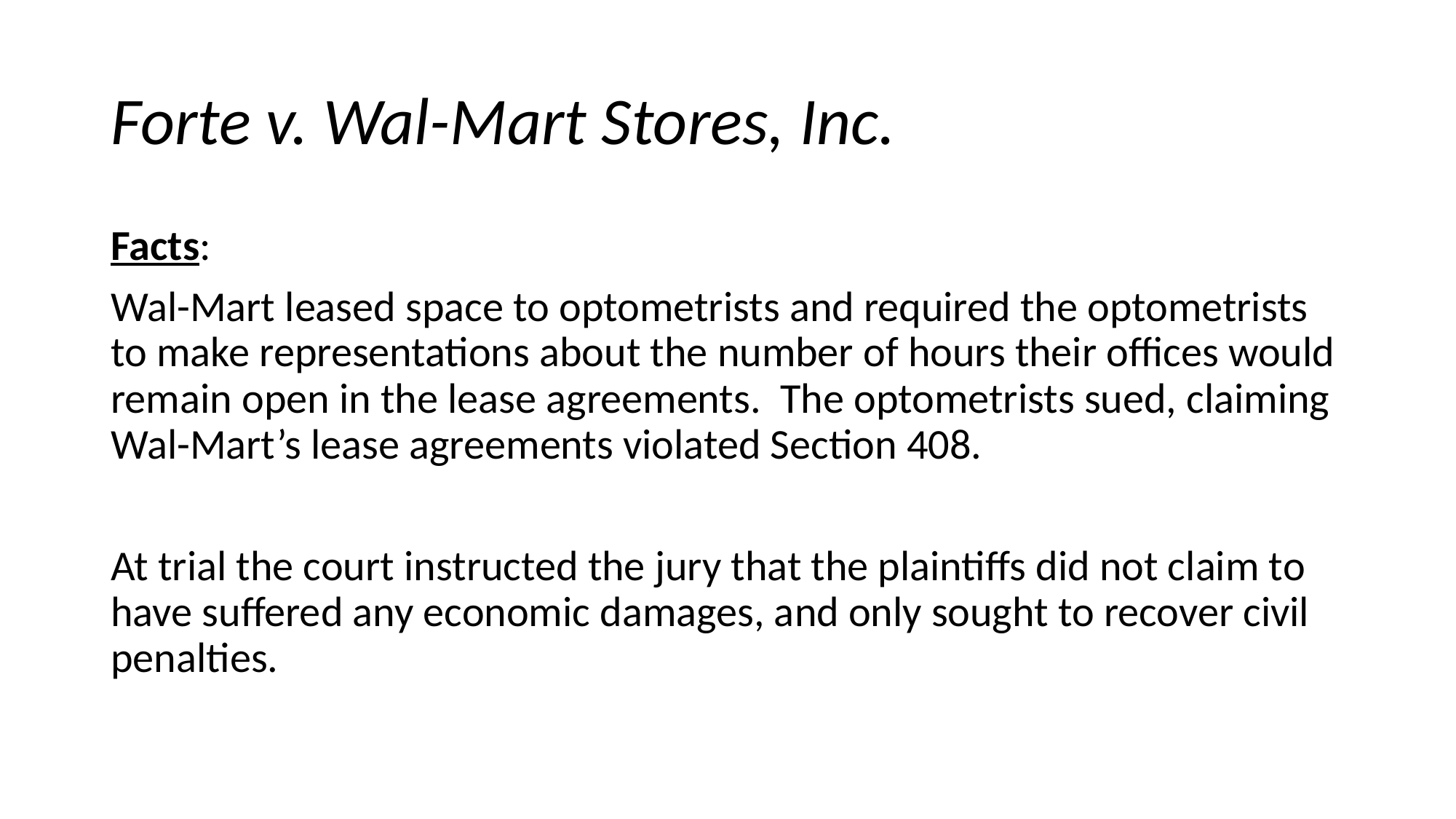

# Forte v. Wal-Mart Stores, Inc.
Facts:
Wal-Mart leased space to optometrists and required the optometrists to make representations about the number of hours their offices would remain open in the lease agreements.  The optometrists sued, claiming Wal-Mart’s lease agreements violated Section 408.

At trial the court instructed the jury that the plaintiffs did not claim to have suffered any economic damages, and only sought to recover civil penalties.